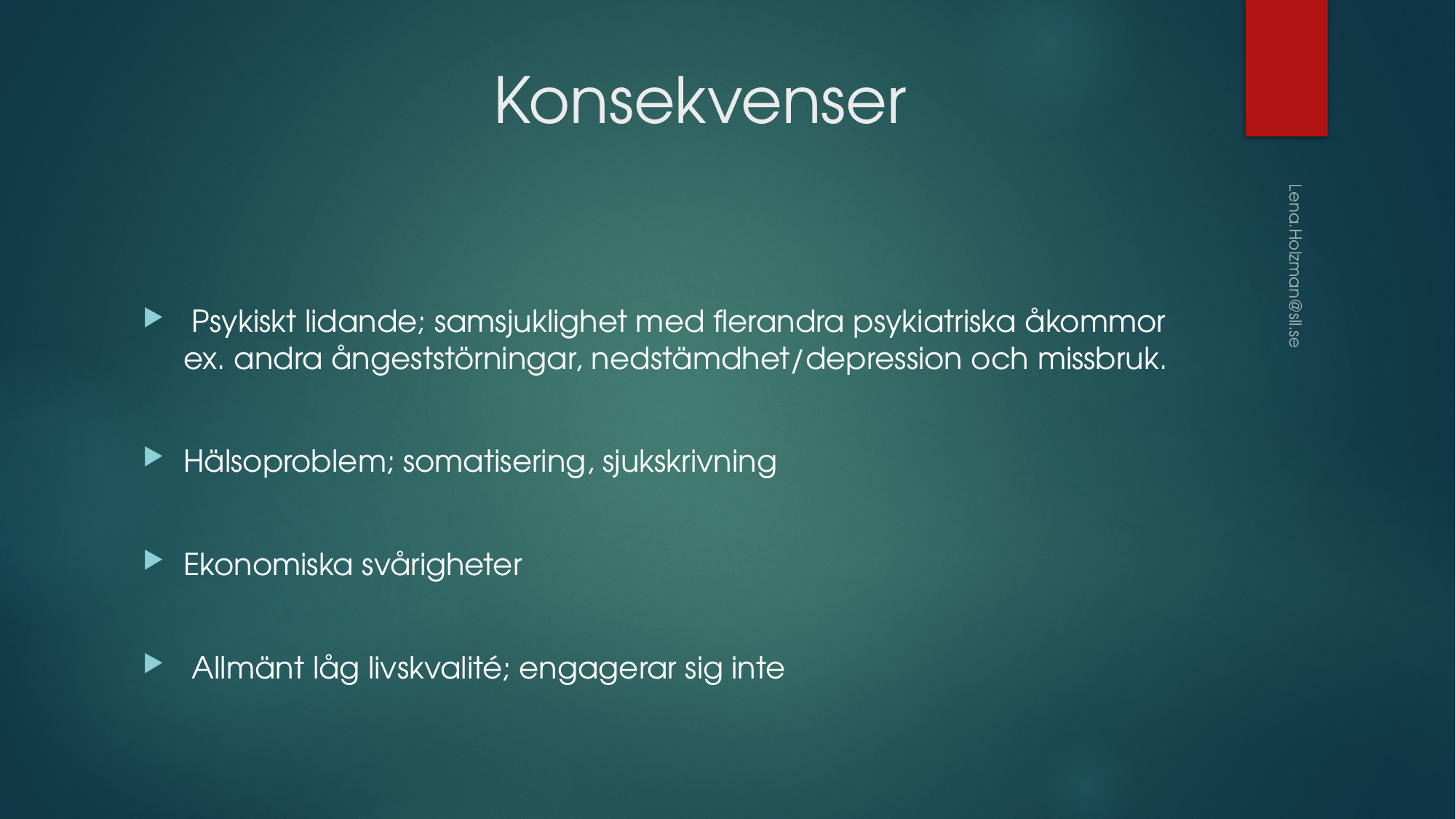

# Konsekvenser

 Psykiskt lidande; samsjuklighet med flerandra psykiatriska åkommor ex. andra ångeststörningar, nedstämdhet/depression och missbruk.

Hälsoproblem; somatisering, sjukskrivning

Ekonomiska svårigheter

 Allmänt låg livskvalité; engagerar sig inte
Lena.Holzman@sll.se